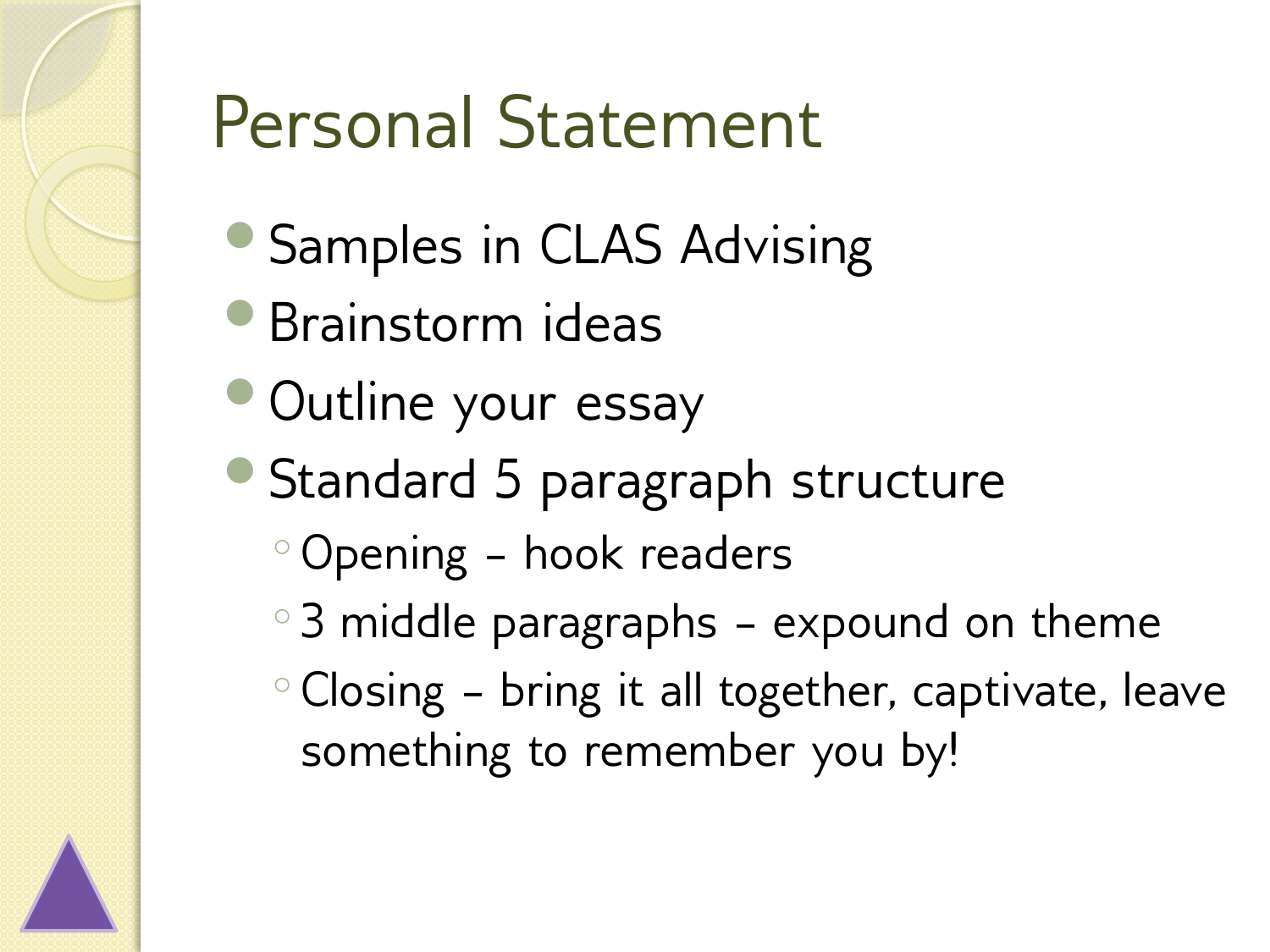

# Personal Statement
Samples in CLAS Advising
Brainstorm ideas
Outline your essay
Standard 5 paragraph structure
Opening – hook readers
3 middle paragraphs – expound on theme
Closing – bring it all together, captivate, leave something to remember you by!